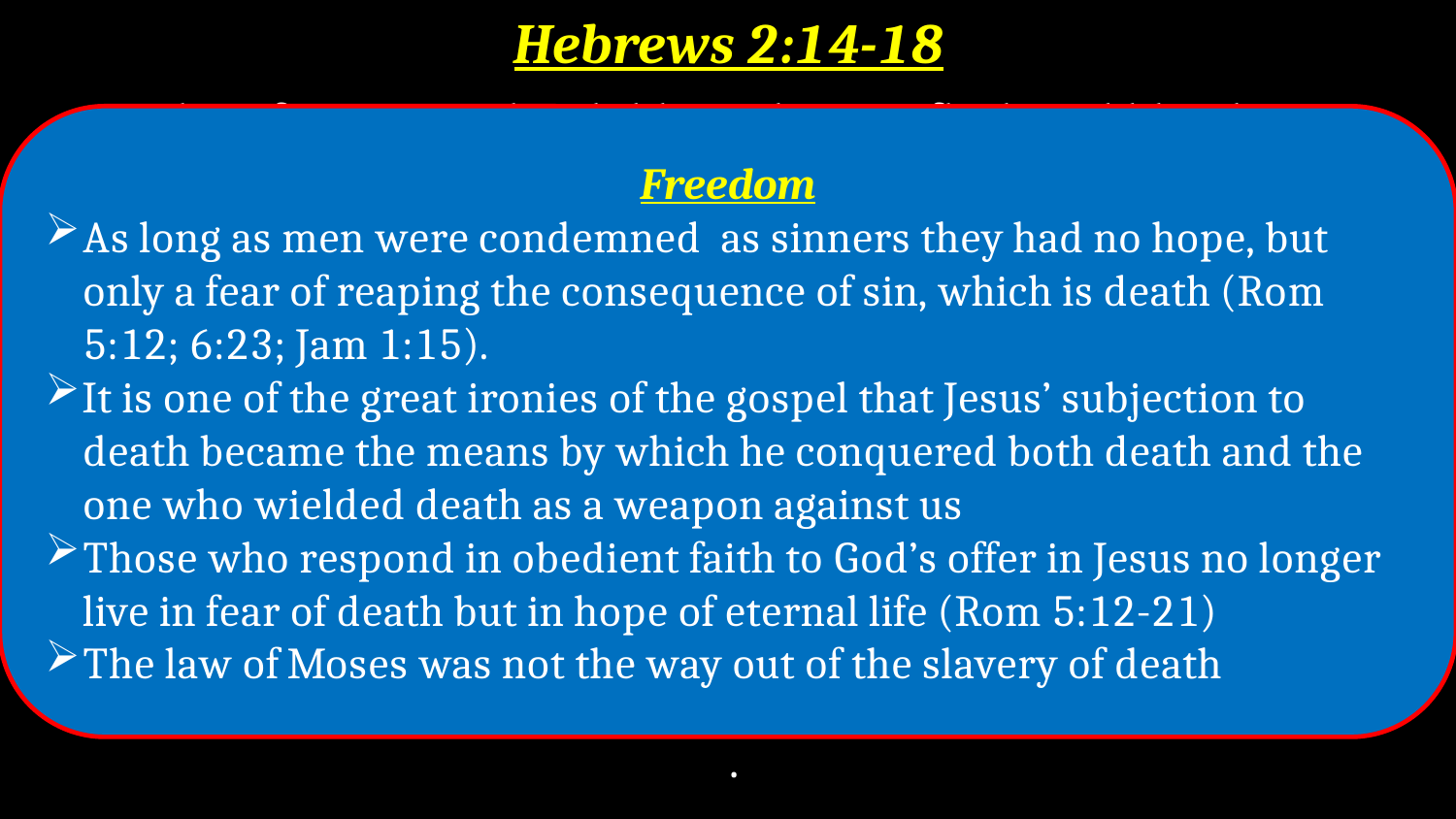

Hebrews 2:14-18
Therefore, since the children share in flesh and blood, He Himself likewise also partook of the same, that through death He might render powerless him who had the power of death, that is, the devil, 15 and might free those who through fear of death were subject to slavery all their lives. 16 For assuredly He does not give help to angels, but He gives help to the descendant of Abraham. 17 Therefore, He had to be made like His brethren in all things, so that He might become a merciful and faithful high priest in things pertaining to God, to make propitiation for the sins of the people. 18 For since He Himself was tempted in that which He has suffered, He is able to come to the aid of those who are tempted.
.
Freedom
As long as men were condemned  as sinners they had no hope, but only a fear of reaping the consequence of sin, which is death (Rom 5:12; 6:23; Jam 1:15).
It is one of the great ironies of the gospel that Jesus’ subjection to death became the means by which he conquered both death and the one who wielded death as a weapon against us
Those who respond in obedient faith to God’s offer in Jesus no longer live in fear of death but in hope of eternal life (Rom 5:12-21)
The law of Moses was not the way out of the slavery of death
I Cor. 15:55 - O death, where is your victory? O death, where is your sting?”
Psalm 23:4 - Even though I walk through the valley of the shadow of death, I fear no evil, for You are with me;
Your rod and Your staff, they comfort me.
Phil. 1:23  - But I am hard-pressed from both directions, having the desire to depart and be with Christ, for that is very much better;
epilambanomai – “to lay hold of” (cf 8:9)
4

5

Work of a Priest